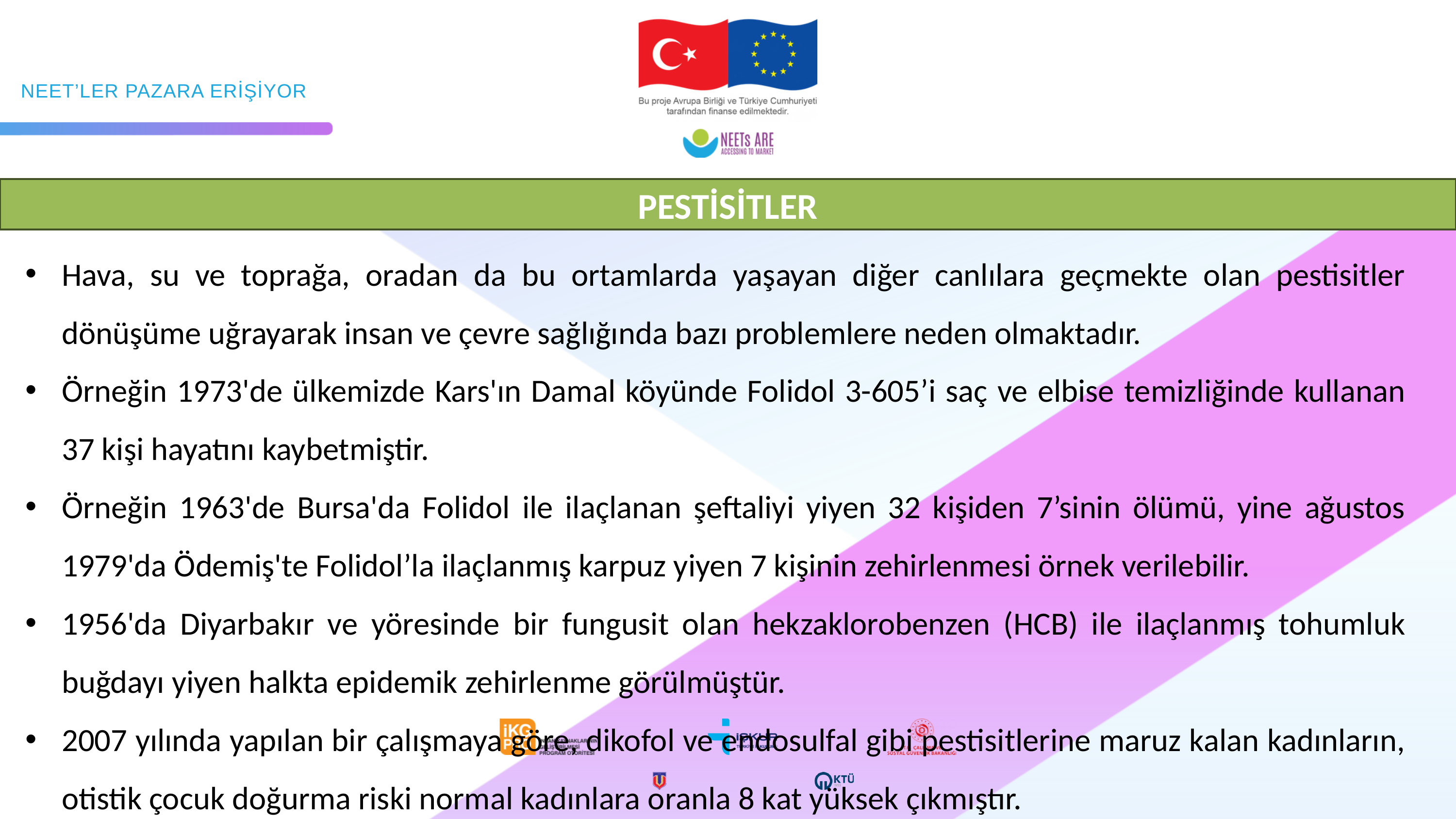

PESTİSİTLER
Hava, su ve toprağa, oradan da bu ortamlarda yaşayan diğer canlılara geçmekte olan pestisitler dönüşüme uğrayarak insan ve çevre sağlığında bazı problemlere neden olmaktadır.
Örneğin 1973'de ülkemizde Kars'ın Damal köyünde Folidol 3-605’i saç ve elbise temizliğinde kullanan 37 kişi hayatını kaybetmiştir.
Örneğin 1963'de Bursa'da Folidol ile ilaçlanan şeftaliyi yiyen 32 kişiden 7’sinin ölümü, yine ağustos 1979'da Ödemiş'te Folidol’la ilaçlanmış karpuz yiyen 7 kişinin zehirlenmesi örnek verilebilir.
1956'da Diyarbakır ve yöresinde bir fungusit olan hekzaklorobenzen (HCB) ile ilaçlanmış tohumluk buğdayı yiyen halkta epidemik zehirlenme görülmüştür.
2007 yılında yapılan bir çalışmaya göre, dikofol ve endosulfal gibi pestisitlerine maruz kalan kadınların, otistik çocuk doğurma riski normal kadınlara oranla 8 kat yüksek çıkmıştır.